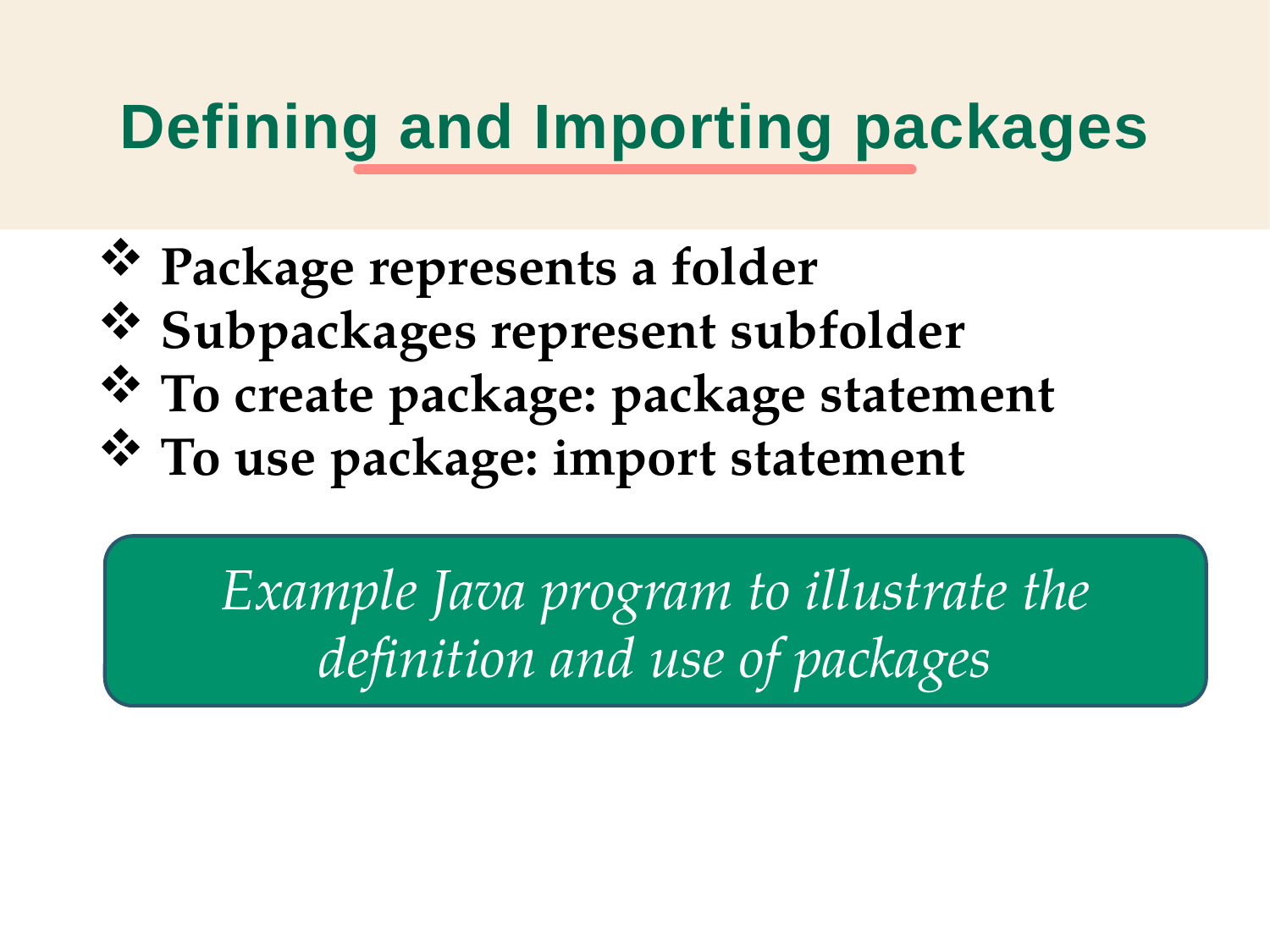

# Defining and Importing packages
Package represents a folder
Subpackages represent subfolder
To create package: package statement
To use package: import statement
Example Java program to illustrate the definition and use of packages